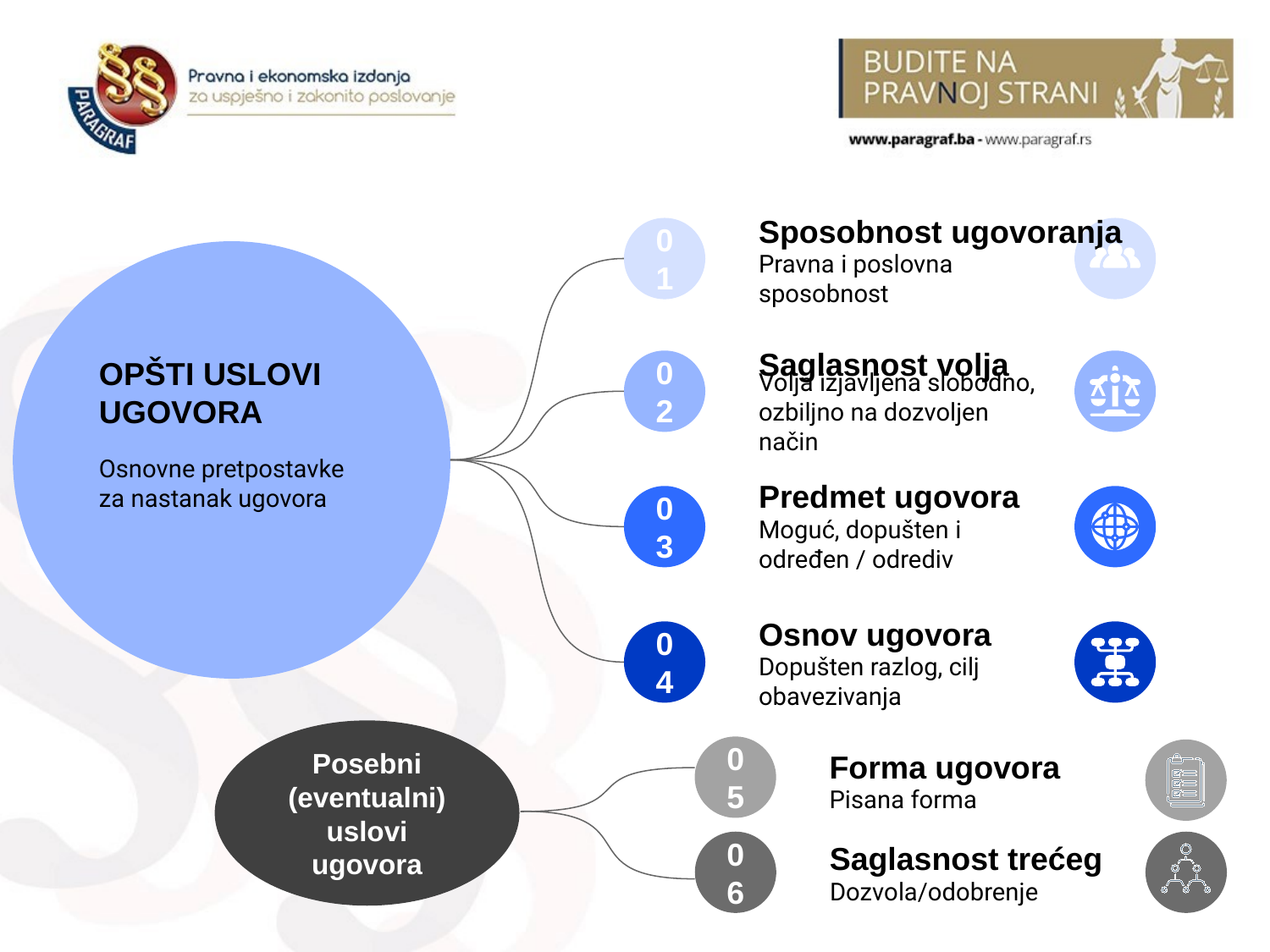

Sposobnost ugovoranja
Pravna i poslovna sposobnost
01

Saglasnost volja
Volja izjavljena slobodno, ozbiljno na dozvoljen način
02

OPŠTI USLOVI UGOVORA
Osnovne pretpostavke za nastanak ugovora
Predmet ugovora
Moguć, dopušten i određen / odrediv
03

Osnov ugovora
Dopušten razlog, cilj obavezivanja
04

Posebni (eventualni) uslovi ugovora
05

Forma ugovora
Pisana forma

06

Saglasnost trećeg
Dozvola/odobrenje